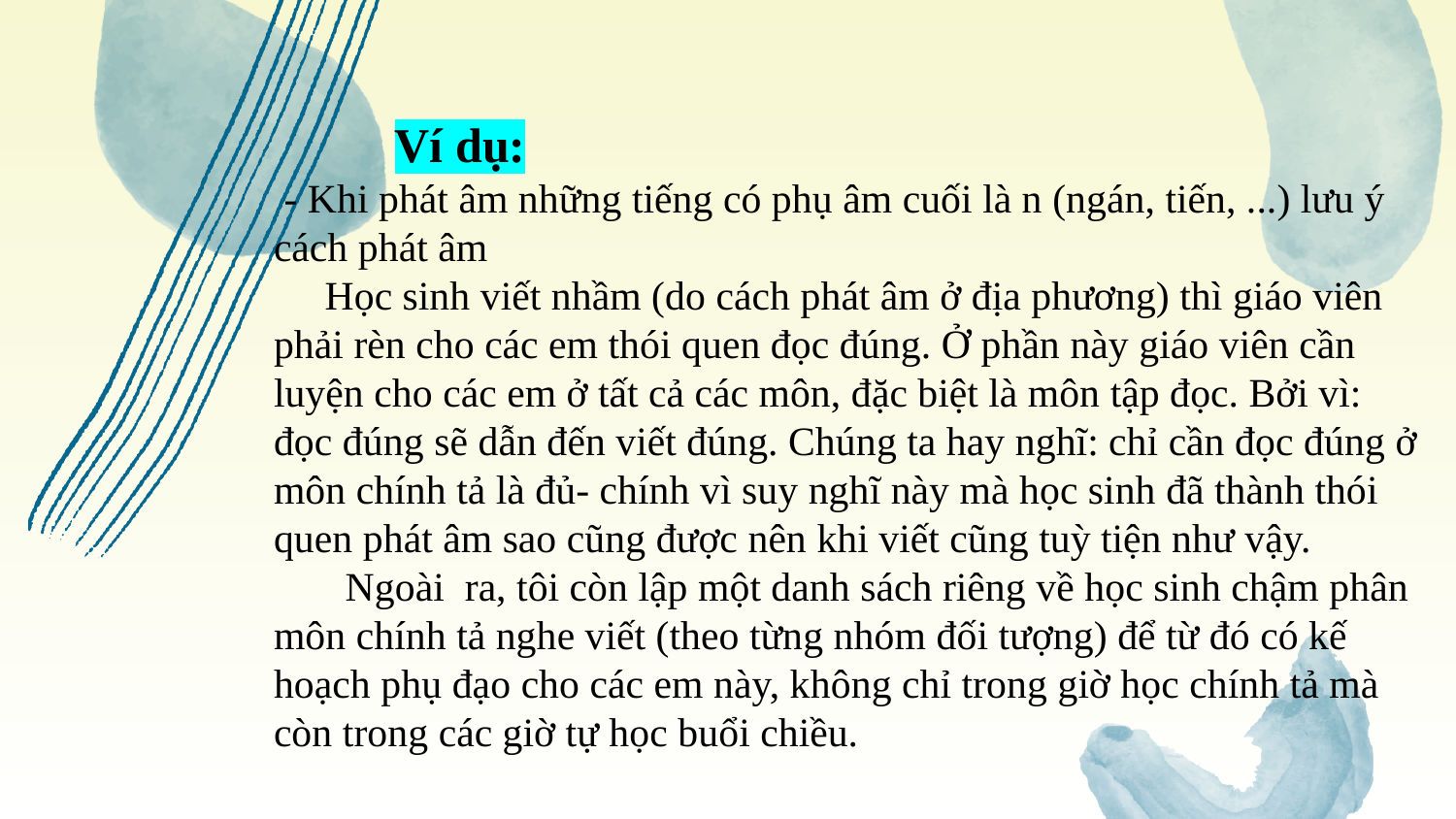

Ví dụ:
 - Khi phát âm những tiếng có phụ âm cuối là n (ngán, tiến, ...) lưu ý cách phát âm
     Học sinh viết nhầm (do cách phát âm ở địa phương) thì giáo viên phải rèn cho các em thói quen đọc đúng. Ở phần này giáo viên cần luyện cho các em ở tất cả các môn, đặc biệt là môn tập đọc. Bởi vì: đọc đúng sẽ dẫn đến viết đúng. Chúng ta hay nghĩ: chỉ cần đọc đúng ở môn chính tả là đủ- chính vì suy nghĩ này mà học sinh đã thành thói quen phát âm sao cũng được nên khi viết cũng tuỳ tiện như vậy.
       Ngoài  ra, tôi còn lập một danh sách riêng về học sinh chậm phân môn chính tả nghe viết (theo từng nhóm đối tượng) để từ đó có kế hoạch phụ đạo cho các em này, không chỉ trong giờ học chính tả mà còn trong các giờ tự học buổi chiều.